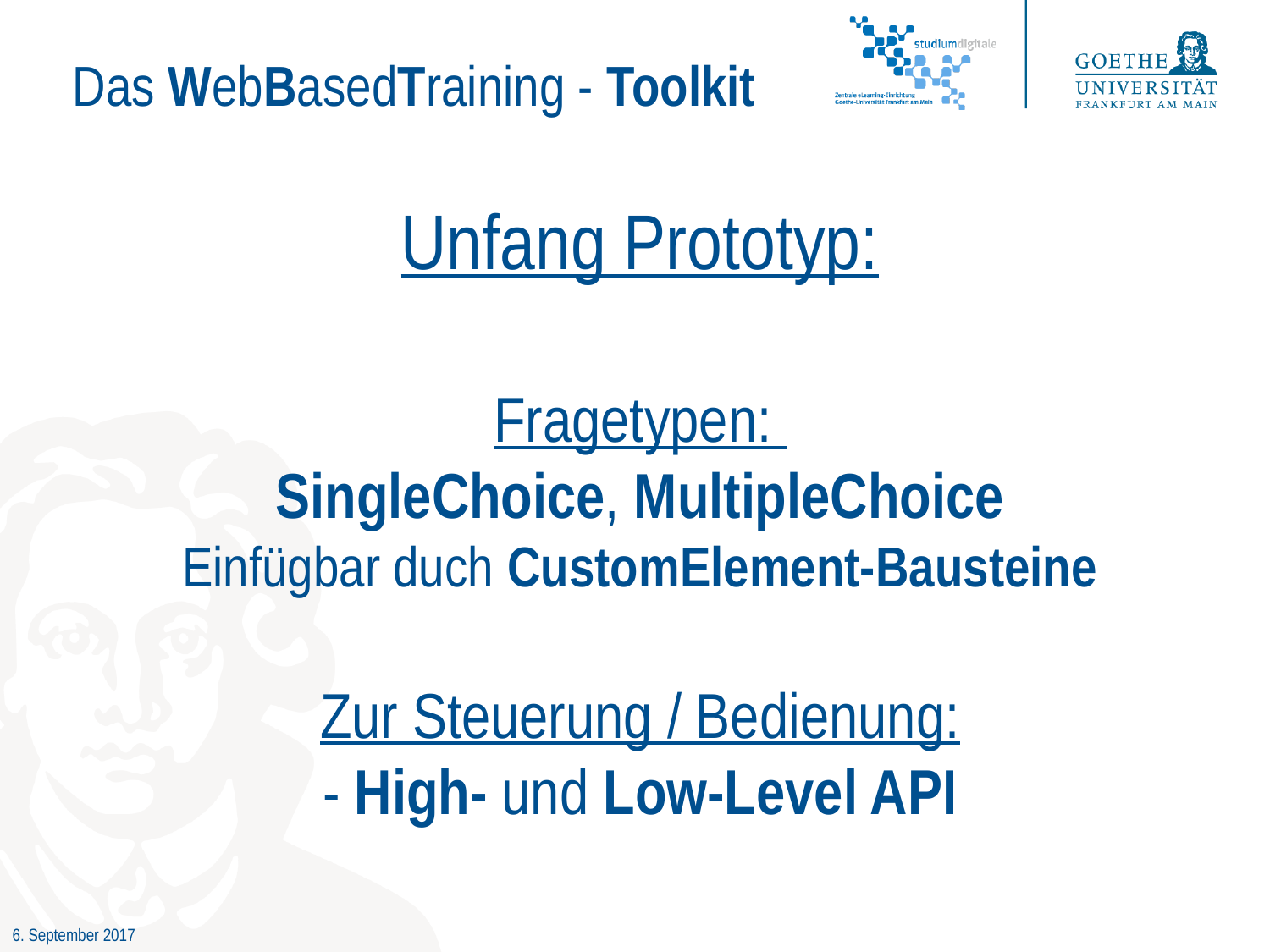

Das WebBasedTraining - Toolkit
# Unfang Prototyp: Fragetypen: SingleChoice, MultipleChoice Einfügbar duch CustomElement-Bausteine Zur Steuerung / Bedienung: - High- und Low-Level API